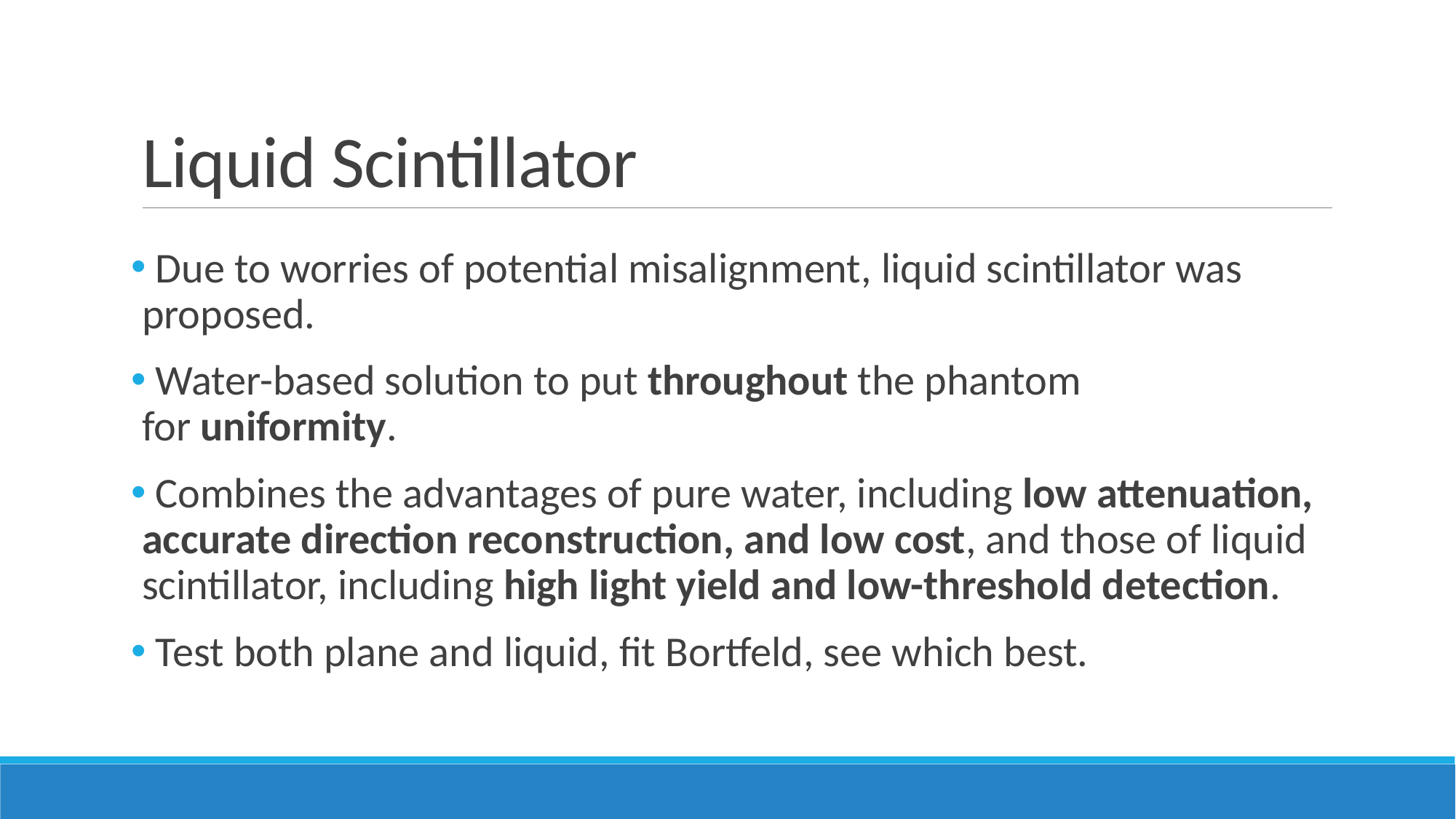

# Liquid Scintillator
 Due to worries of potential misalignment, liquid scintillator was proposed.
 Water-based solution to put throughout the phantom for uniformity.
 Combines the advantages of pure water, including low attenuation, accurate direction reconstruction, and low cost, and those of liquid scintillator, including high light yield and low-threshold detection.
 Test both plane and liquid, fit Bortfeld, see which best.